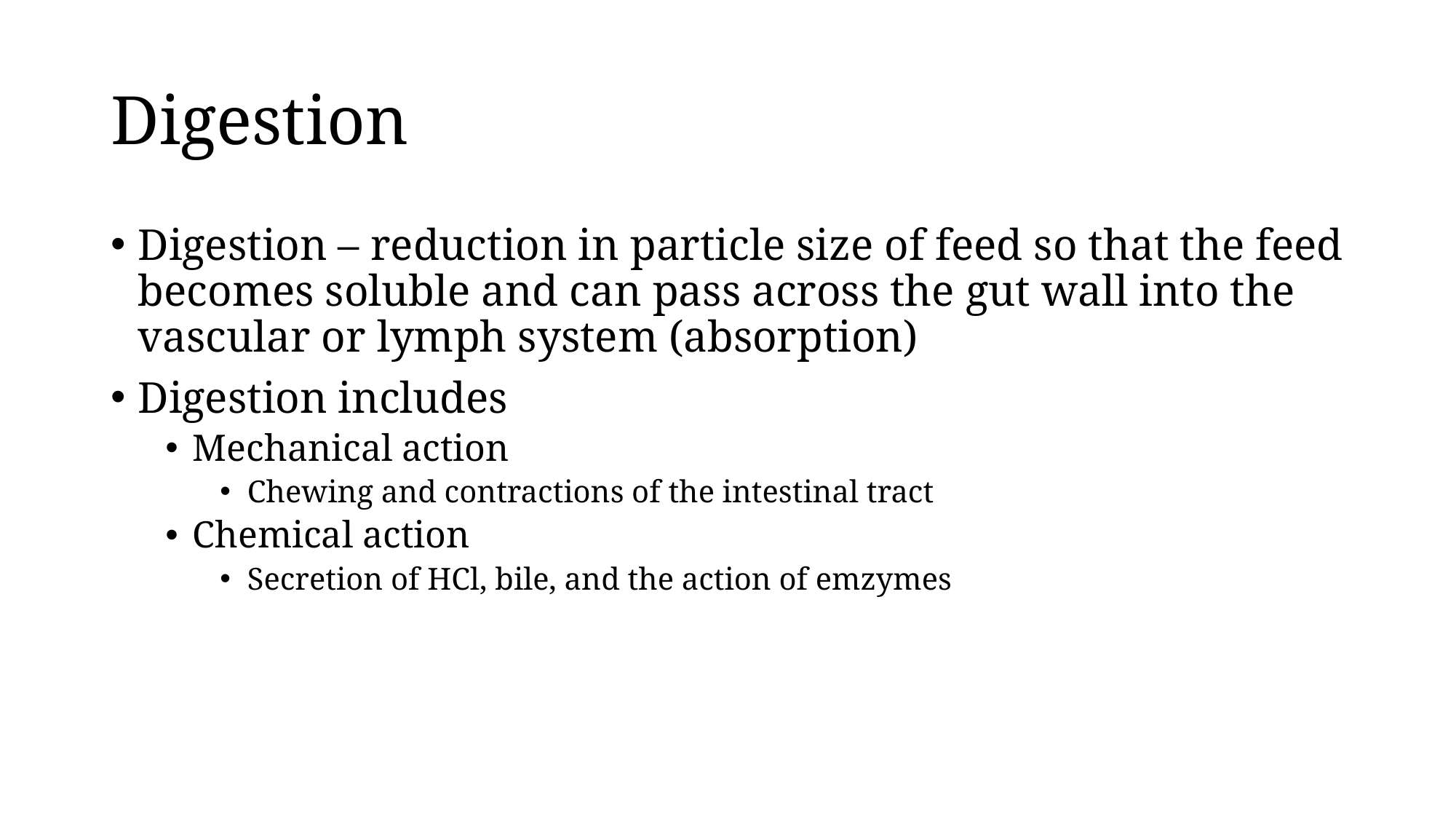

# Digestion
Digestion – reduction in particle size of feed so that the feed becomes soluble and can pass across the gut wall into the vascular or lymph system (absorption)
Digestion includes
Mechanical action
Chewing and contractions of the intestinal tract
Chemical action
Secretion of HCl, bile, and the action of emzymes